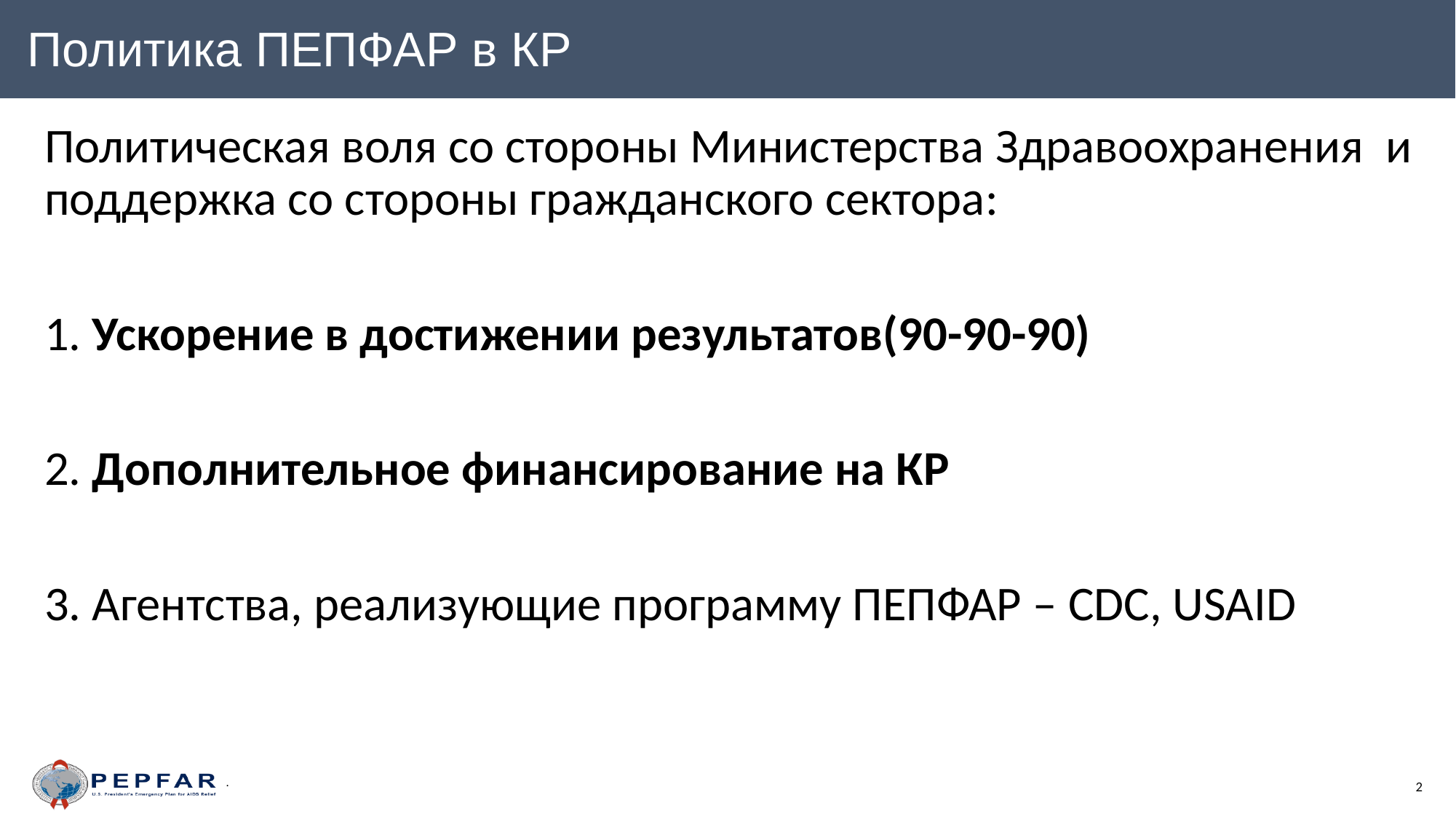

Политика ПЕПФАР в КР
Политическая воля со стороны Министерства Здравоохранения  и поддержка со стороны гражданского сектора:

1. Ускорение в достижении результатов(90-90-90)

2. Дополнительное финансирование на КР

3. Агентства, реализующие программу ПЕПФАР – CDC, USAID

.